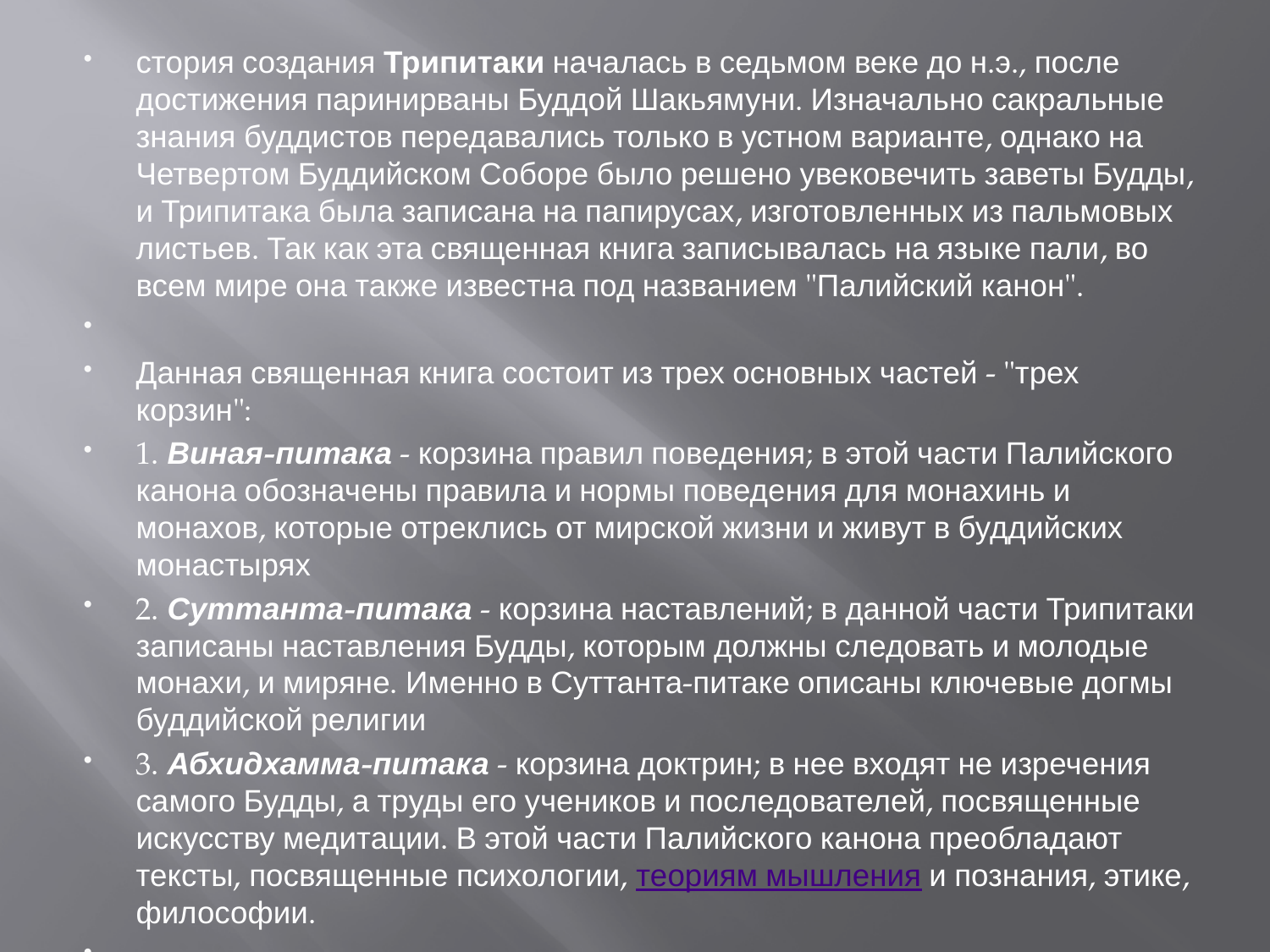

стория создания Трипитаки началась в седьмом веке до н.э., после достижения паринирваны Буддой Шакьямуни. Изначально сакральные знания буддистов передавались только в устном варианте, однако на Четвертом Буддийском Соборе было решено увековечить заветы Будды, и Трипитака была записана на папирусах, изготовленных из пальмовых листьев. Так как эта священная книга записывалась на языке пали, во всем мире она также известна под названием "Палийский канон".

Данная священная книга состоит из трех основных частей - "трех корзин":
1. Виная-питака - корзина правил поведения; в этой части Палийского канона обозначены правила и нормы поведения для монахинь и монахов, которые отреклись от мирской жизни и живут в буддийских монастырях
2. Суттанта-питака - корзина наставлений; в данной части Трипитаки записаны наставления Будды, которым должны следовать и молодые монахи, и миряне. Именно в Суттанта-питаке описаны ключевые догмы буддийской религии
3. Абхидхамма-питака - корзина доктрин; в нее входят не изречения самого Будды, а труды его учеников и последователей, посвященные искусству медитации. В этой части Палийского канона преобладают тексты, посвященные психологии, теориям мышления и познания, этике, философии.

#